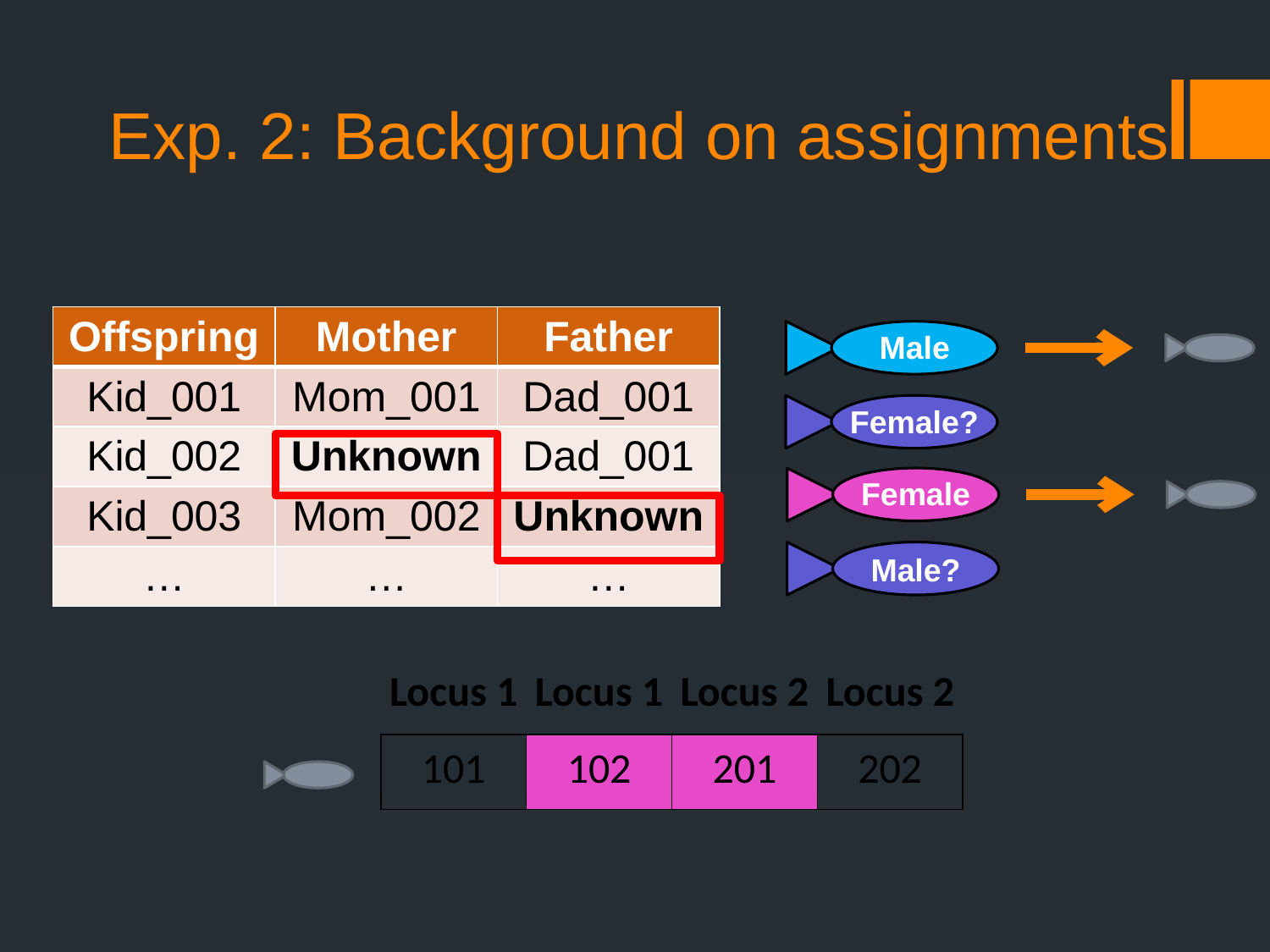

Exp. 2: Background on assignments
| Offspring | Mother | Father |
| --- | --- | --- |
| Kid\_001 | Mom\_001 | Dad\_001 |
| Kid\_002 | Unknown | Dad\_001 |
| Kid\_003 | Mom\_002 | Unknown |
| … | … | … |

Male

Female?

Female

Male?
| Locus 1 | Locus 1 | Locus 2 | Locus 2 |
| --- | --- | --- | --- |
| 101 | 102 | 201 | 202 |